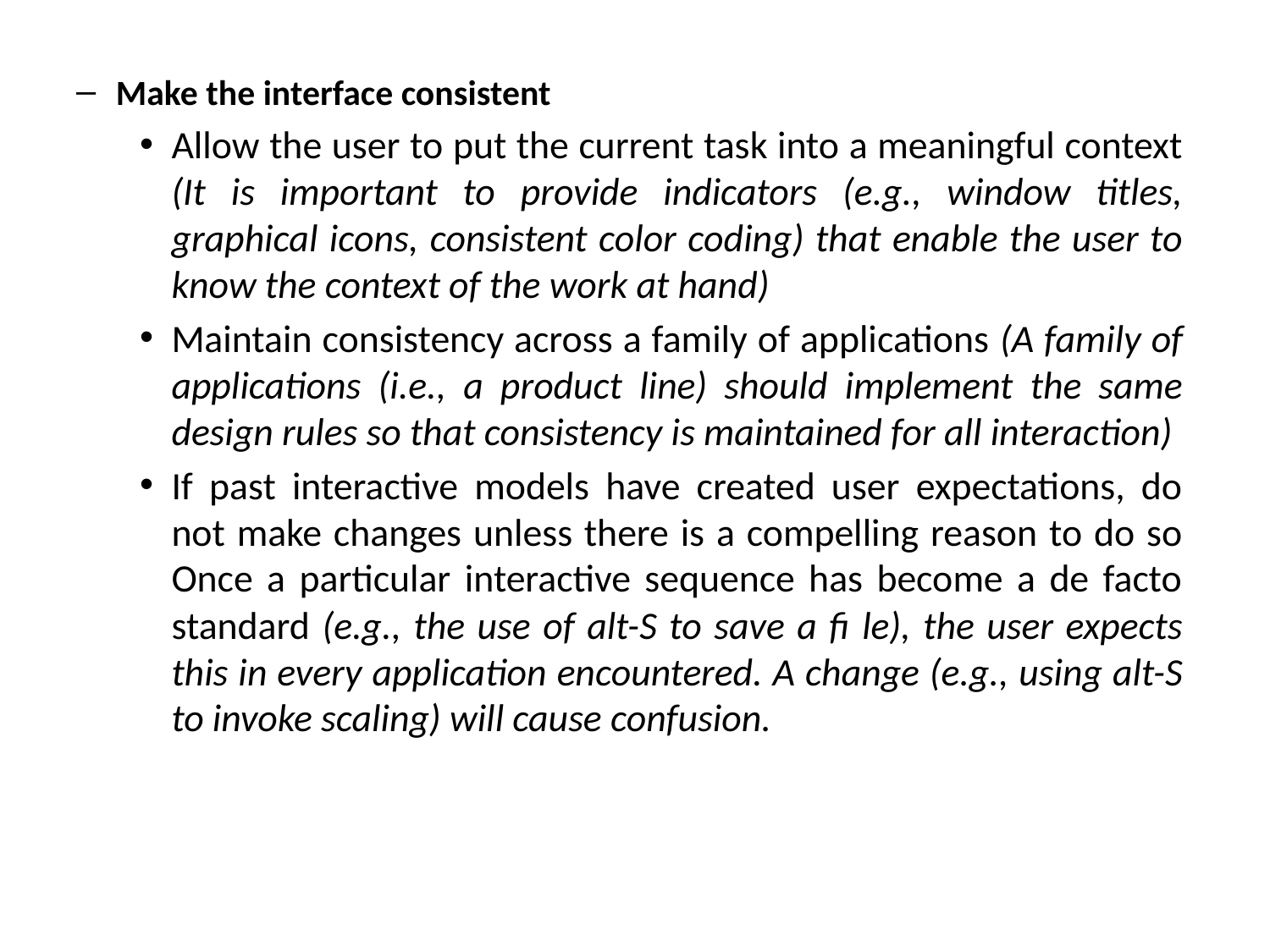

Make the interface consistent
Allow the user to put the current task into a meaningful context (It is important to provide indicators (e.g., window titles, graphical icons, consistent color coding) that enable the user to know the context of the work at hand)
Maintain consistency across a family of applications (A family of applications (i.e., a product line) should implement the same design rules so that consistency is maintained for all interaction)
If past interactive models have created user expectations, do not make changes unless there is a compelling reason to do so Once a particular interactive sequence has become a de facto standard (e.g., the use of alt-S to save a fi le), the user expects this in every application encountered. A change (e.g., using alt-S to invoke scaling) will cause confusion.